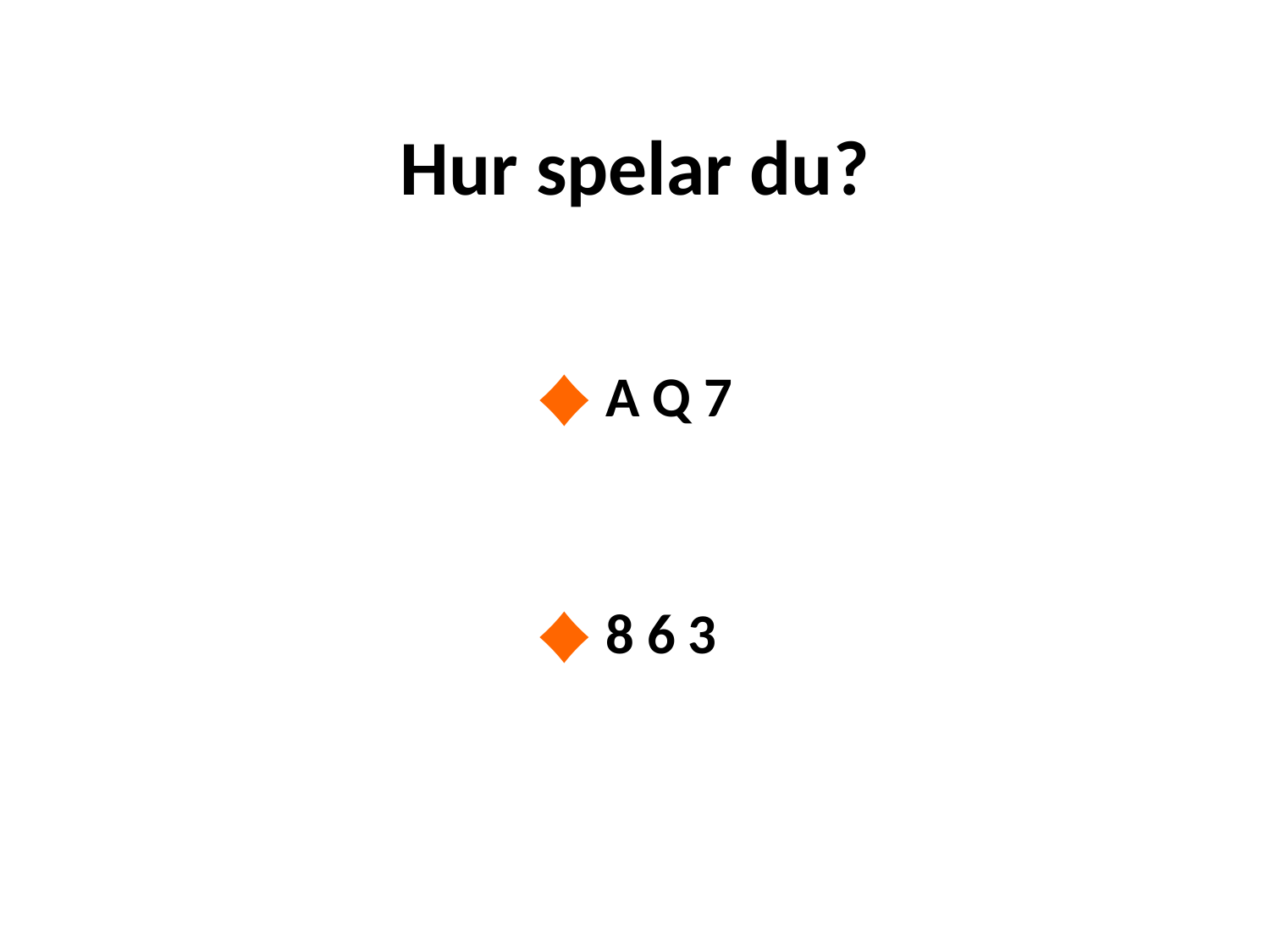

# Hur spelar du?

				♦ A Q 7

				♦ 8 6 3